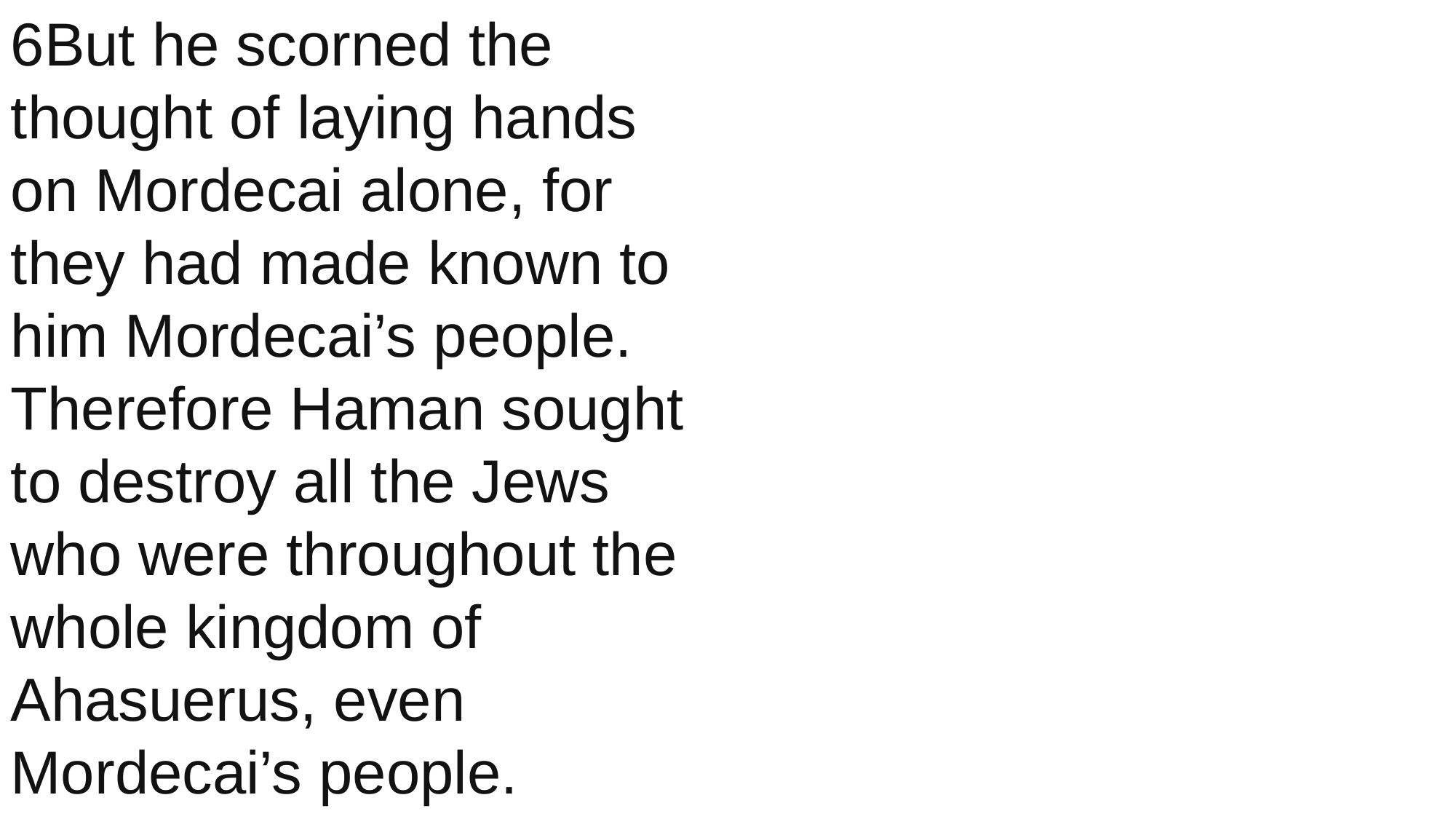

6But he scorned the thought of laying hands on Mordecai alone, for they had made known to him Mordecai’s people. Therefore Haman sought to destroy all the Jews who were throughout the whole kingdom of Ahasuerus, even Mordecai’s people.
 John